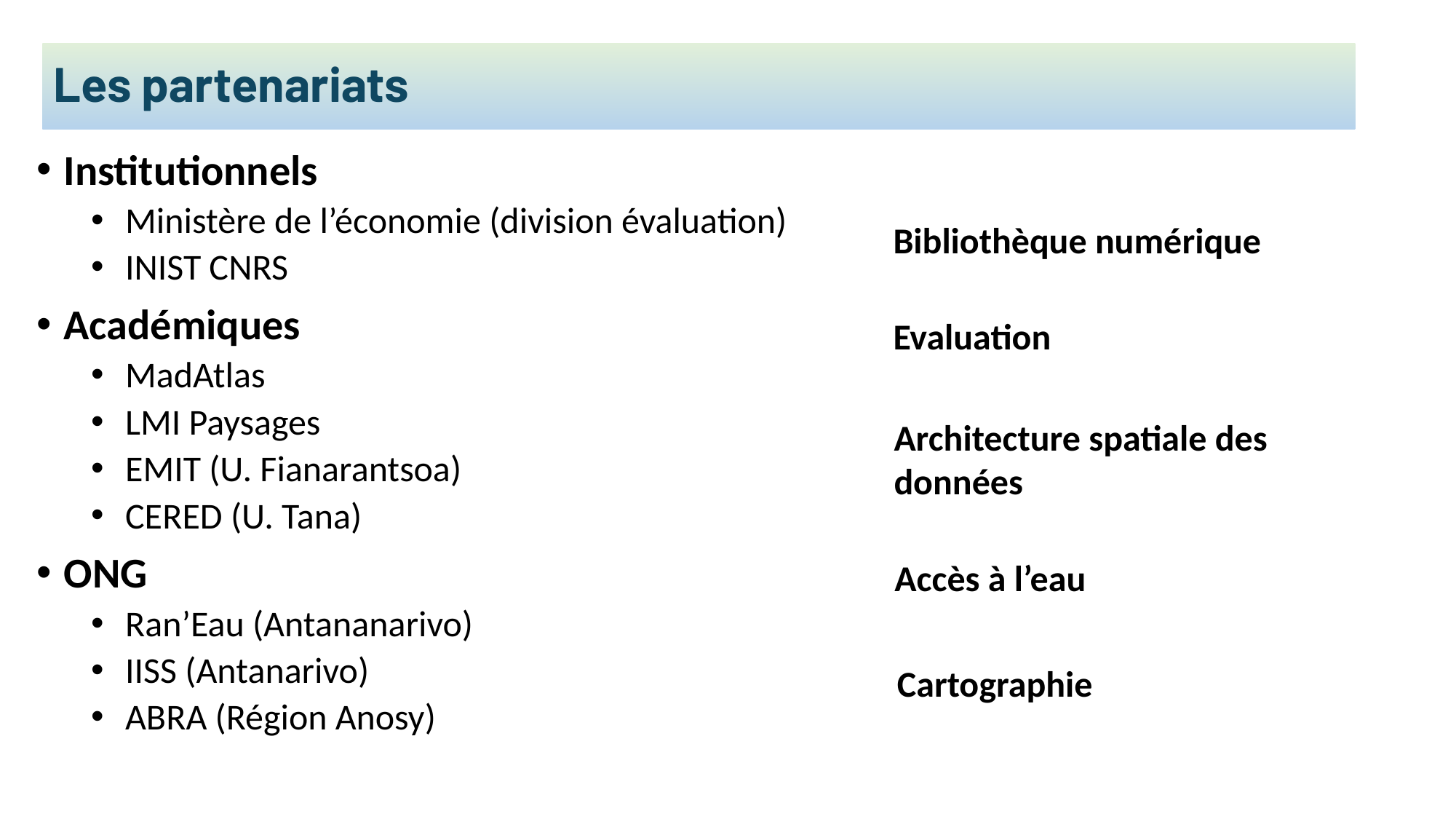

# Les partenariats
Institutionnels
Ministère de l’économie (division évaluation)
INIST CNRS
Académiques
MadAtlas
LMI Paysages
EMIT (U. Fianarantsoa)
CERED (U. Tana)
ONG
Ran’Eau (Antananarivo)
IISS (Antanarivo)
ABRA (Région Anosy)

Bibliothèque numérique
Evaluation
Architecture spatiale des données
Accès à l’eau
Cartographie